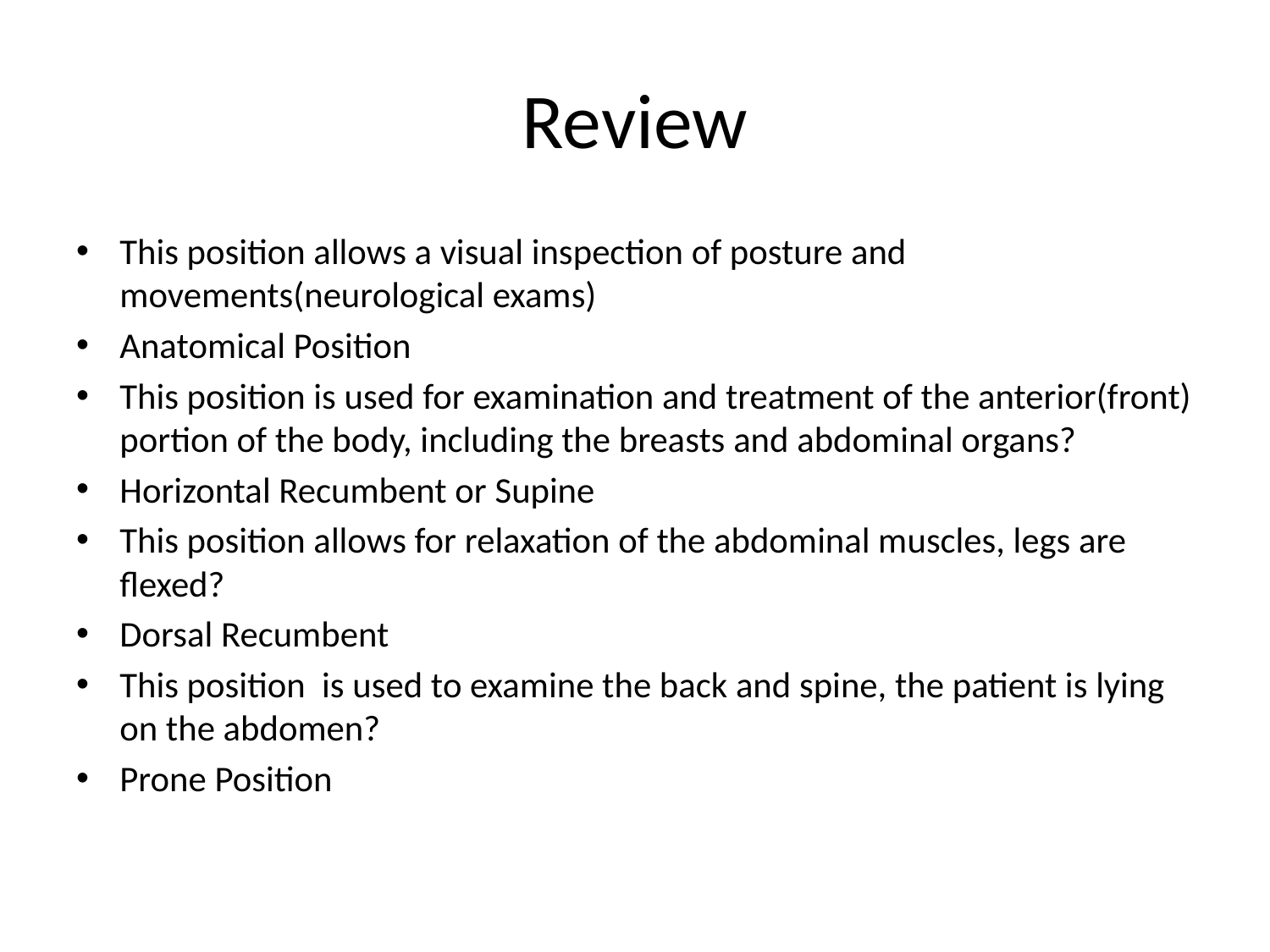

# Review
This position allows a visual inspection of posture and movements(neurological exams)
Anatomical Position
This position is used for examination and treatment of the anterior(front) portion of the body, including the breasts and abdominal organs?
Horizontal Recumbent or Supine
This position allows for relaxation of the abdominal muscles, legs are flexed?
Dorsal Recumbent
This position  is used to examine the back and spine, the patient is lying on the abdomen?
Prone Position